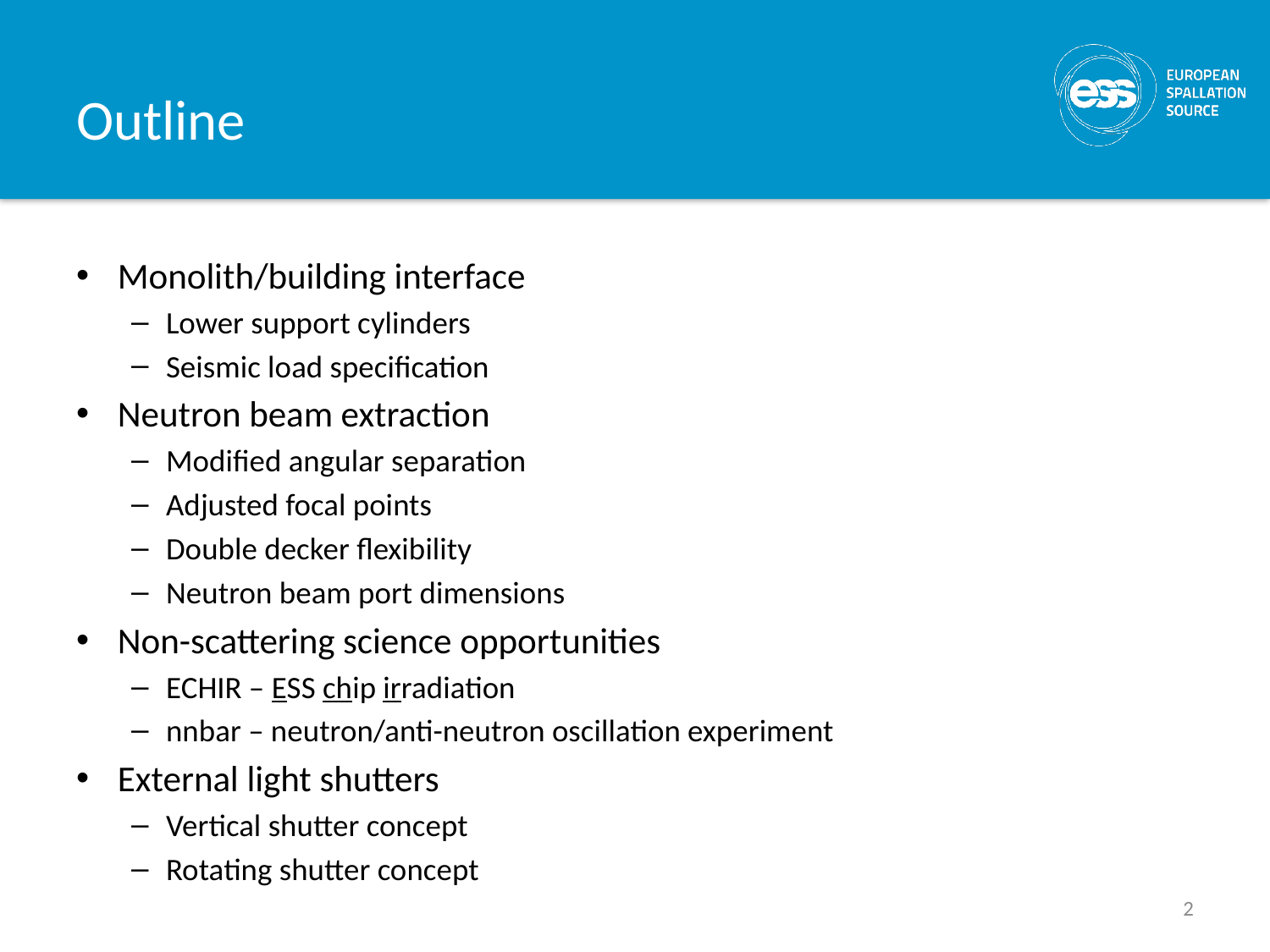

# Outline
Monolith/building interface
Lower support cylinders
Seismic load specification
Neutron beam extraction
Modified angular separation
Adjusted focal points
Double decker flexibility
Neutron beam port dimensions
Non-scattering science opportunities
ECHIR – ESS chip irradiation
nnbar – neutron/anti-neutron oscillation experiment
External light shutters
Vertical shutter concept
Rotating shutter concept
2